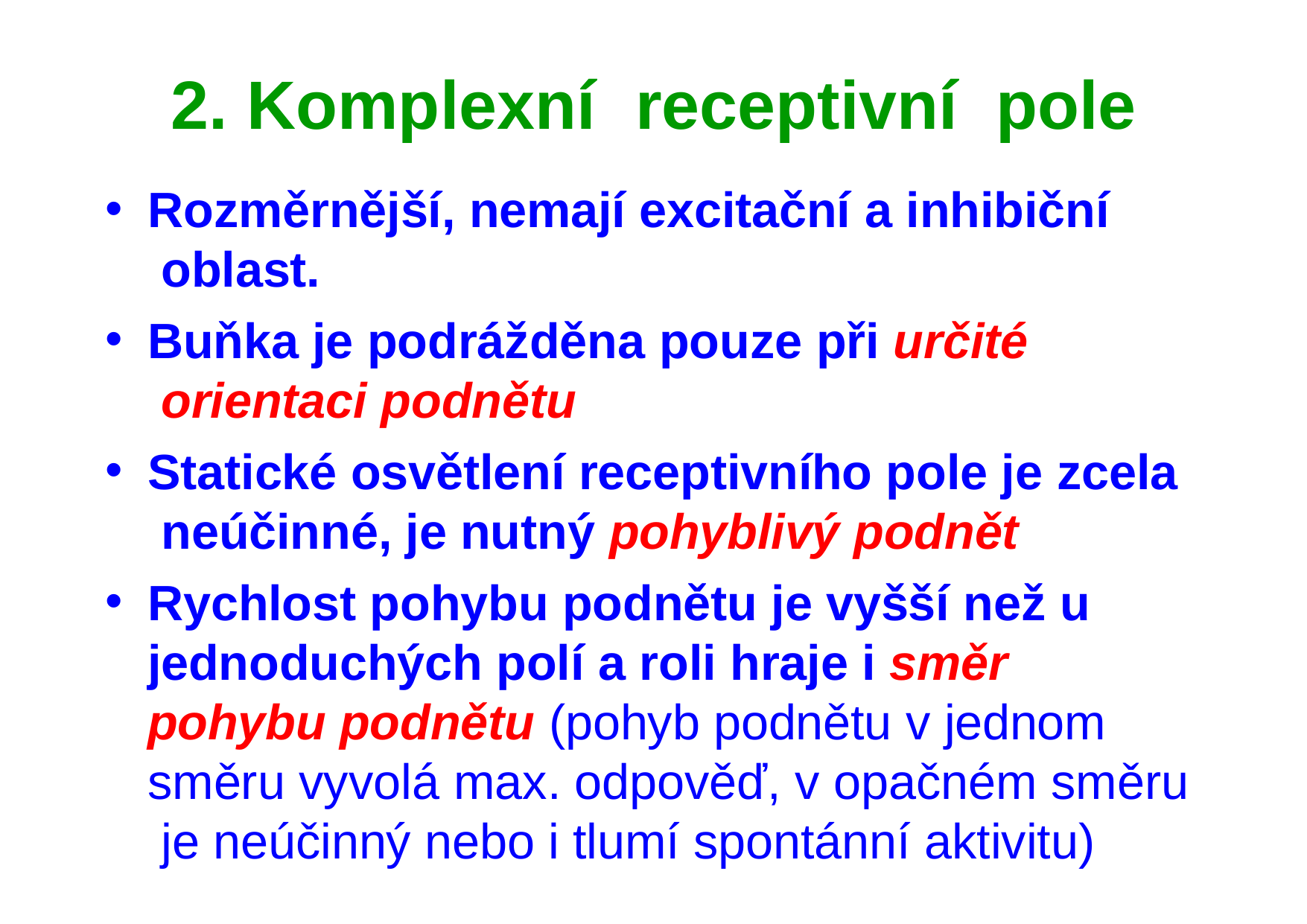

# 2. Komplexní	receptivní	pole
Rozměrnější, nemají excitační a inhibiční  oblast.
Buňka je podrážděna pouze při určité  orientaci podnětu
Statické osvětlení receptivního pole je zcela  neúčinné, je nutný pohyblivý podnět
Rychlost pohybu podnětu je vyšší než u  jednoduchých polí a roli hraje i směr  pohybu podnětu (pohyb podnětu v jednom  směru vyvolá max. odpověď, v opačném směru  je neúčinný nebo i tlumí spontánní aktivitu)